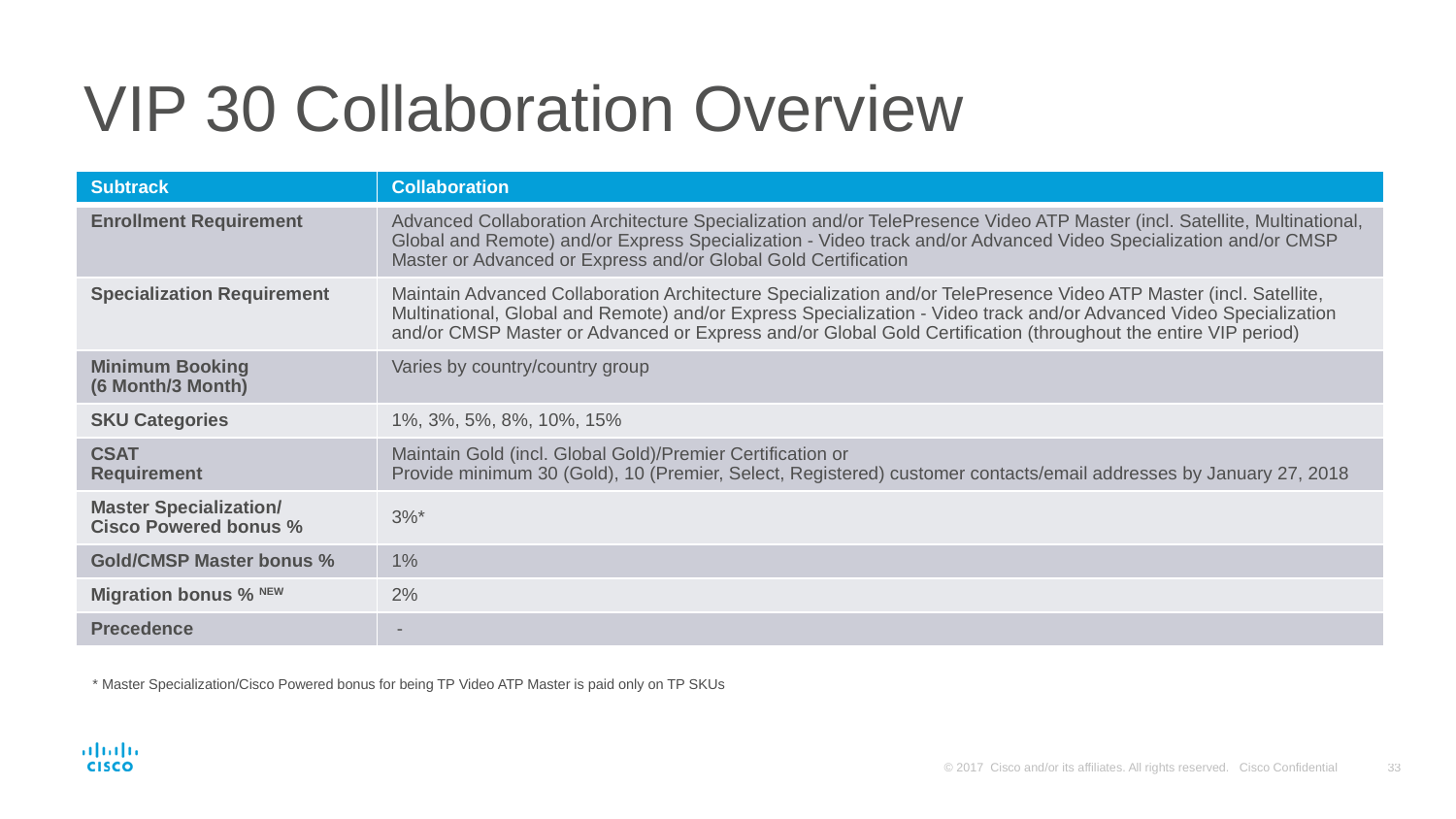

# VIP 30 Collaboration Overview
| Subtrack | Collaboration |
| --- | --- |
| Enrollment Requirement | Advanced Collaboration Architecture Specialization and/or TelePresence Video ATP Master (incl. Satellite, Multinational, Global and Remote) and/or Express Specialization - Video track and/or Advanced Video Specialization and/or CMSP Master or Advanced or Express and/or Global Gold Certification |
| Specialization Requirement | Maintain Advanced Collaboration Architecture Specialization and/or TelePresence Video ATP Master (incl. Satellite, Multinational, Global and Remote) and/or Express Specialization - Video track and/or Advanced Video Specialization and/or CMSP Master or Advanced or Express and/or Global Gold Certification (throughout the entire VIP period) |
| Minimum Booking (6 Month/3 Month) | Varies by country/country group |
| SKU Categories | 1%, 3%, 5%, 8%, 10%, 15% |
| CSAT Requirement | Maintain Gold (incl. Global Gold)/Premier Certification or Provide minimum 30 (Gold), 10 (Premier, Select, Registered) customer contacts/email addresses by January 27, 2018 |
| Master Specialization/ Cisco Powered bonus % | 3%\* |
| Gold/CMSP Master bonus % | 1% |
| Migration bonus % NEW | 2% |
| Precedence | - |
* Master Specialization/Cisco Powered bonus for being TP Video ATP Master is paid only on TP SKUs